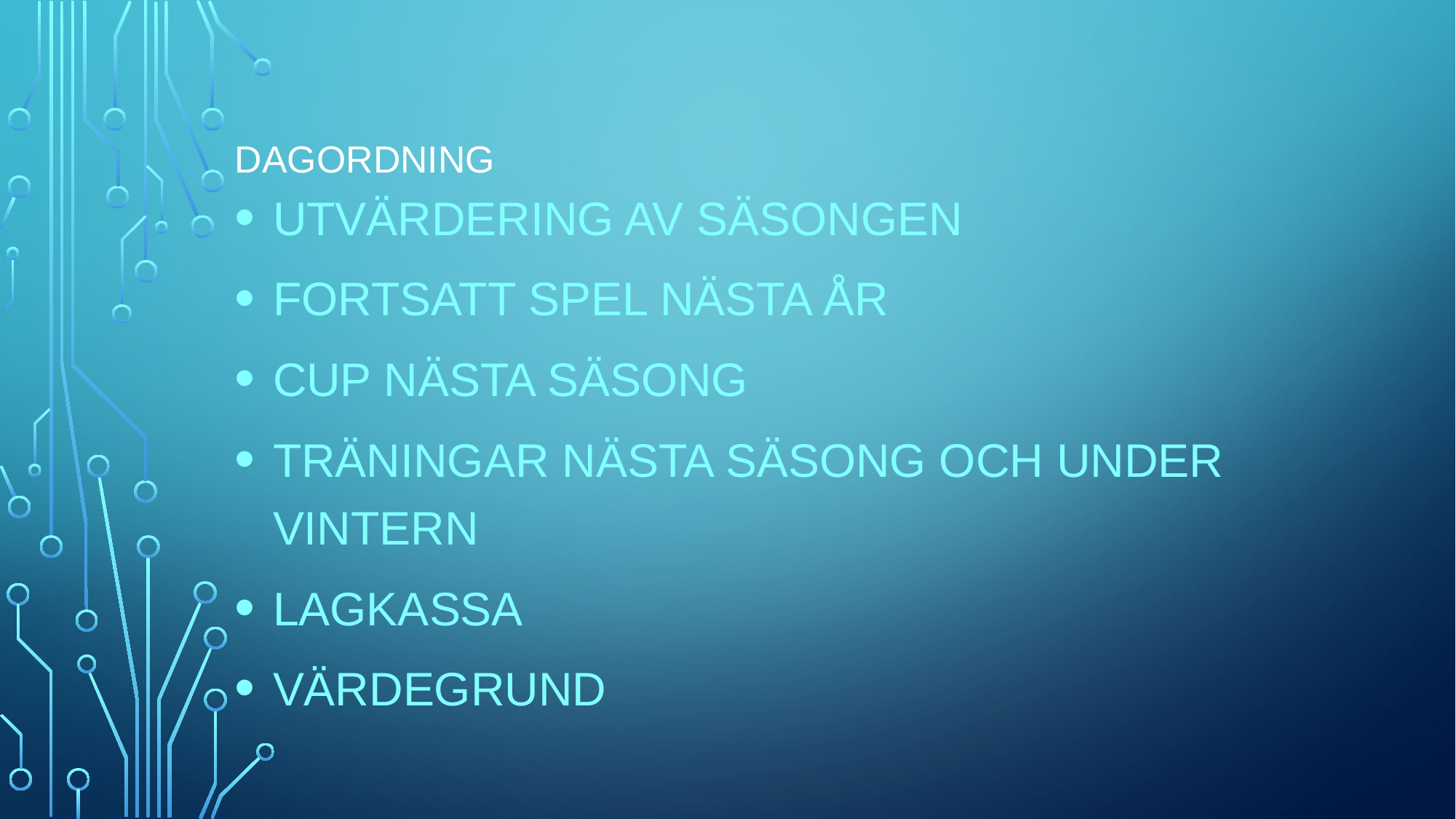

# Dagordning
Utvärdering av säsongen
Fortsatt spel nästa år
Cup nästa säsong
Träningar nästa säsong och under vintern
Lagkassa
Värdegrund